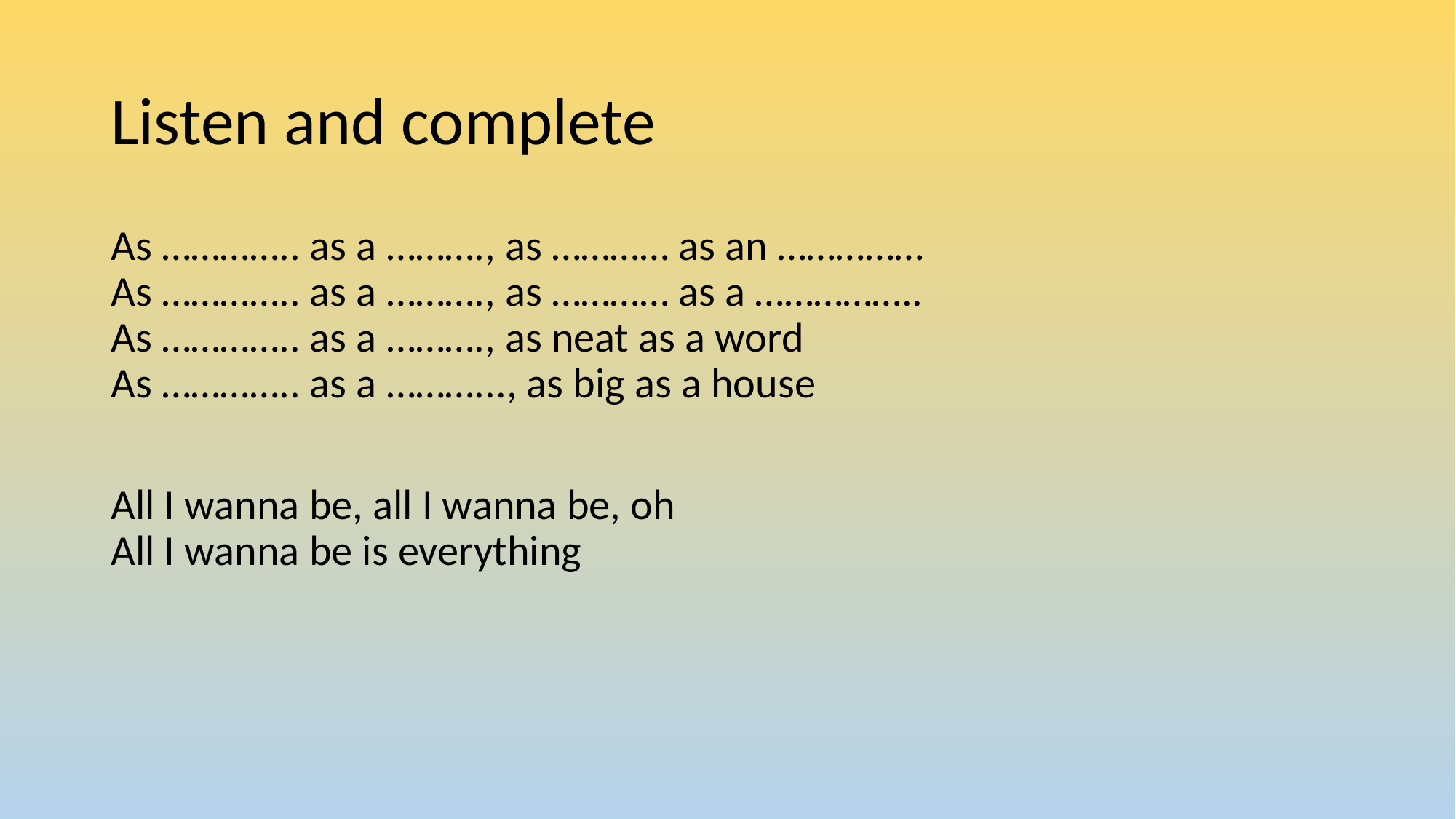

# Listen and complete
As ………….. as a ………., as ………… as an ……………
As ………….. as a ………., as ………… as a ……………..
As ………….. as a ………., as neat as a word
As ………….. as a ………..., as big as a house

All I wanna be, all I wanna be, oh
All I wanna be is everything